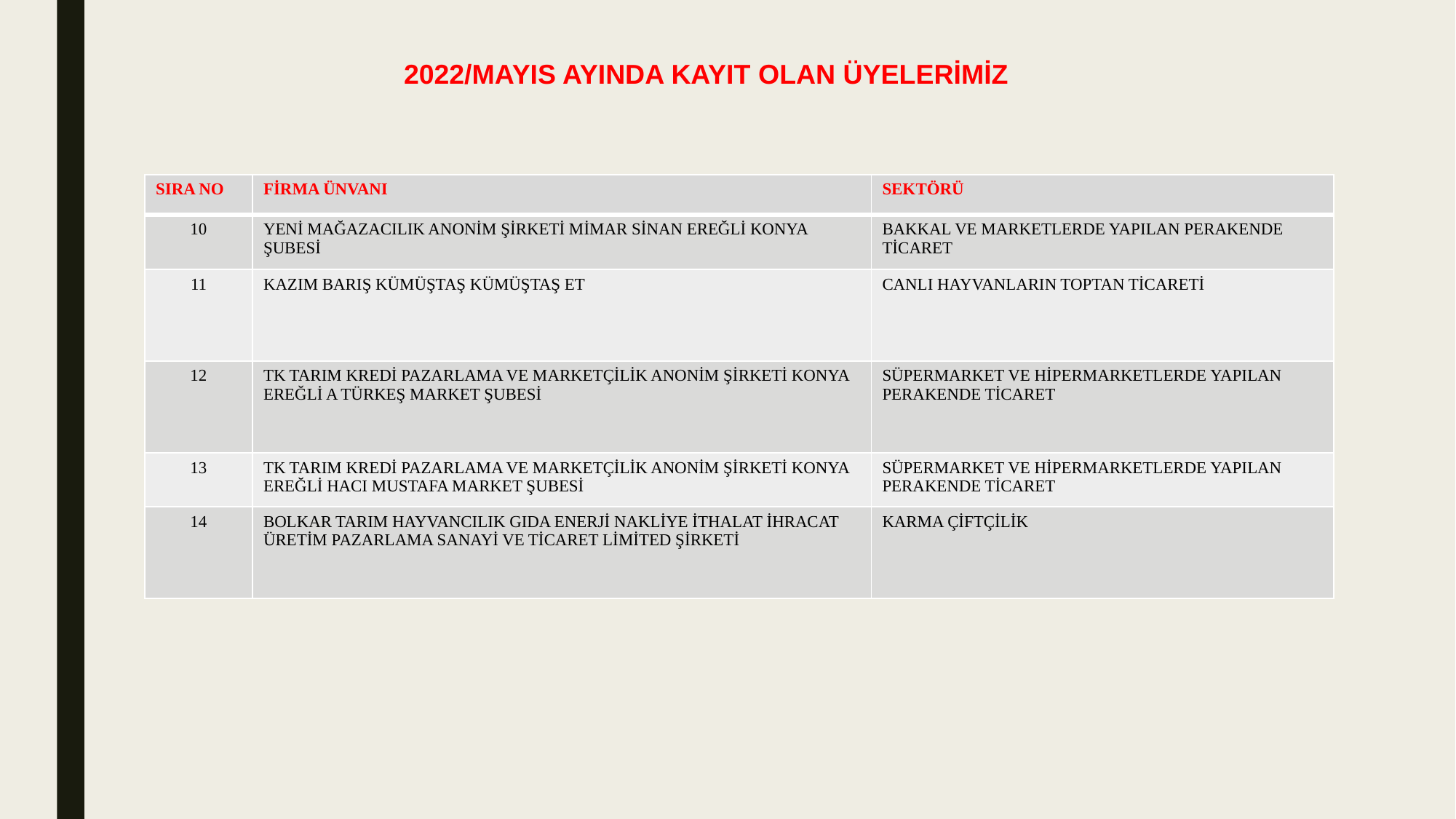

2022/MAYIS AYINDA KAYIT OLAN ÜYELERİMİZ
| SIRA NO | FİRMA ÜNVANI | SEKTÖRÜ |
| --- | --- | --- |
| 10 | YENİ MAĞAZACILIK ANONİM ŞİRKETİ MİMAR SİNAN EREĞLİ KONYA ŞUBESİ | BAKKAL VE MARKETLERDE YAPILAN PERAKENDE TİCARET |
| 11 | KAZIM BARIŞ KÜMÜŞTAŞ KÜMÜŞTAŞ ET | CANLI HAYVANLARIN TOPTAN TİCARETİ |
| 12 | TK TARIM KREDİ PAZARLAMA VE MARKETÇİLİK ANONİM ŞİRKETİ KONYA EREĞLİ A TÜRKEŞ MARKET ŞUBESİ | SÜPERMARKET VE HİPERMARKETLERDE YAPILAN PERAKENDE TİCARET |
| 13 | TK TARIM KREDİ PAZARLAMA VE MARKETÇİLİK ANONİM ŞİRKETİ KONYA EREĞLİ HACI MUSTAFA MARKET ŞUBESİ | SÜPERMARKET VE HİPERMARKETLERDE YAPILAN PERAKENDE TİCARET |
| 14 | BOLKAR TARIM HAYVANCILIK GIDA ENERJİ NAKLİYE İTHALAT İHRACAT ÜRETİM PAZARLAMA SANAYİ VE TİCARET LİMİTED ŞİRKETİ | KARMA ÇİFTÇİLİK |